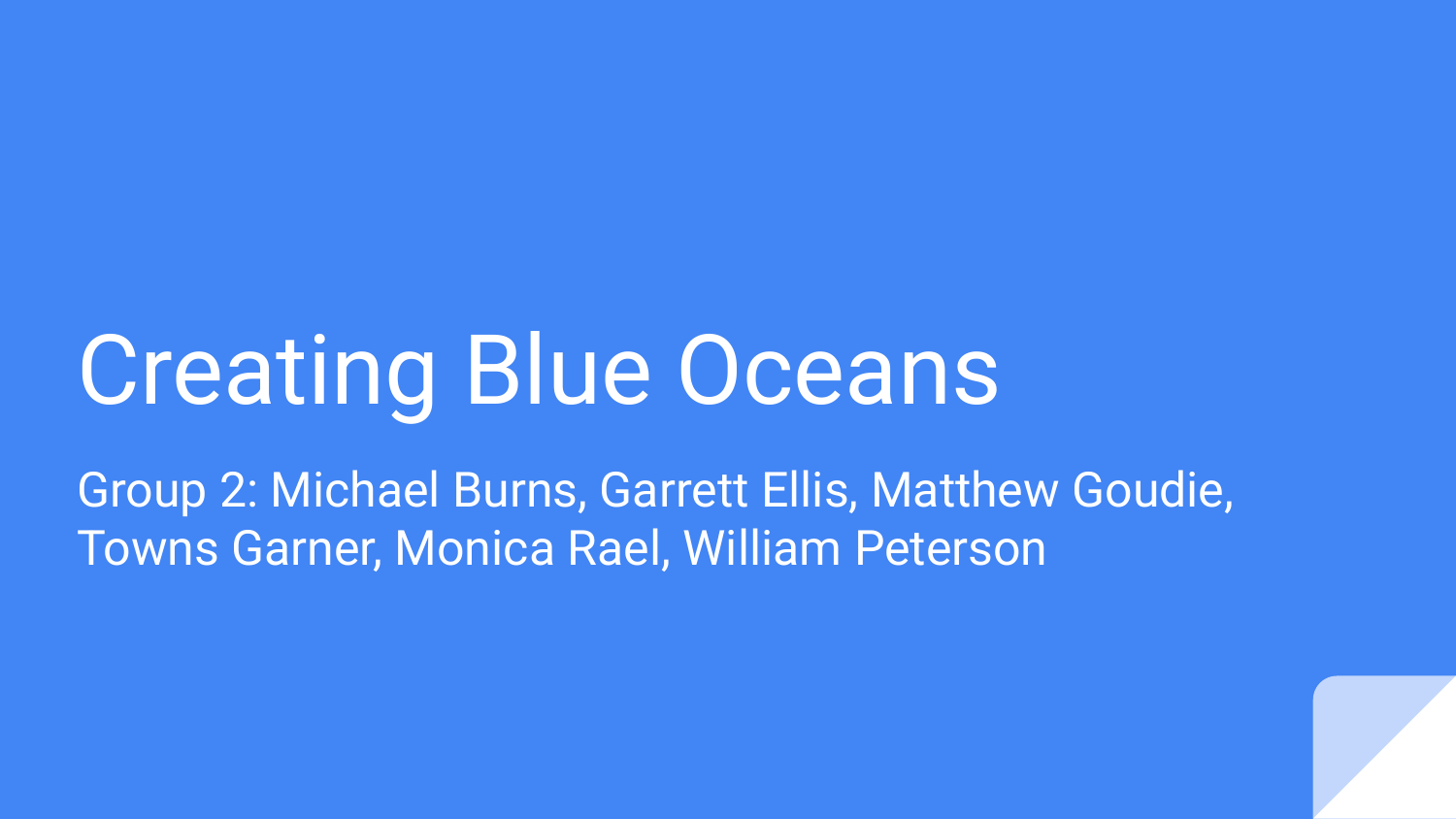

# Creating Blue Oceans
Group 2: Michael Burns, Garrett Ellis, Matthew Goudie, Towns Garner, Monica Rael, William Peterson